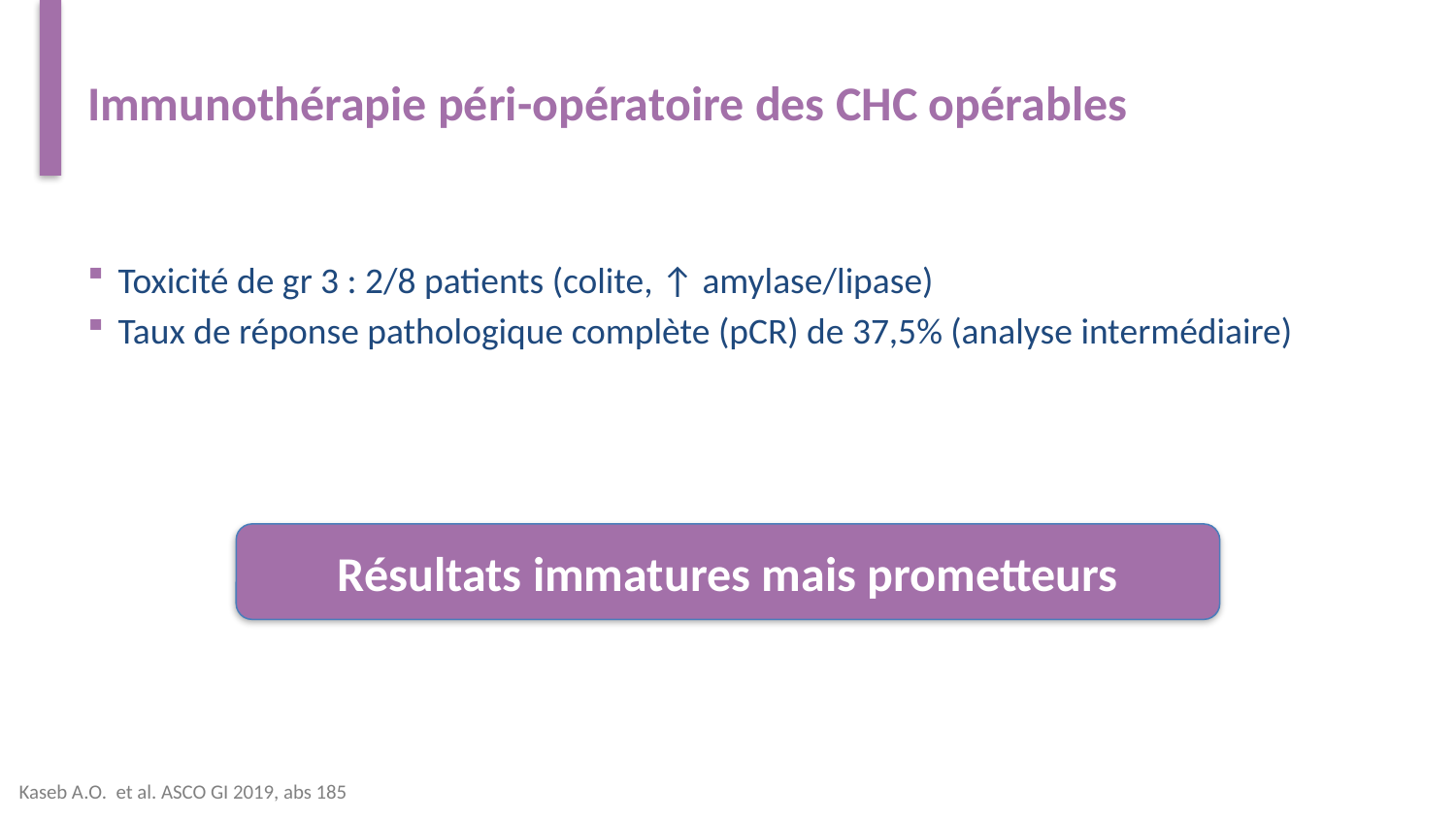

# Immunothérapie péri-opératoire des CHC opérables

Toxicité de gr 3 : 2/8 patients (colite, ↑ amylase/lipase)
Taux de réponse pathologique complète (pCR) de 37,5% (analyse intermédiaire)
Résultats immatures mais prometteurs
 Kaseb A.O.  et al. ASCO GI 2019, abs 185